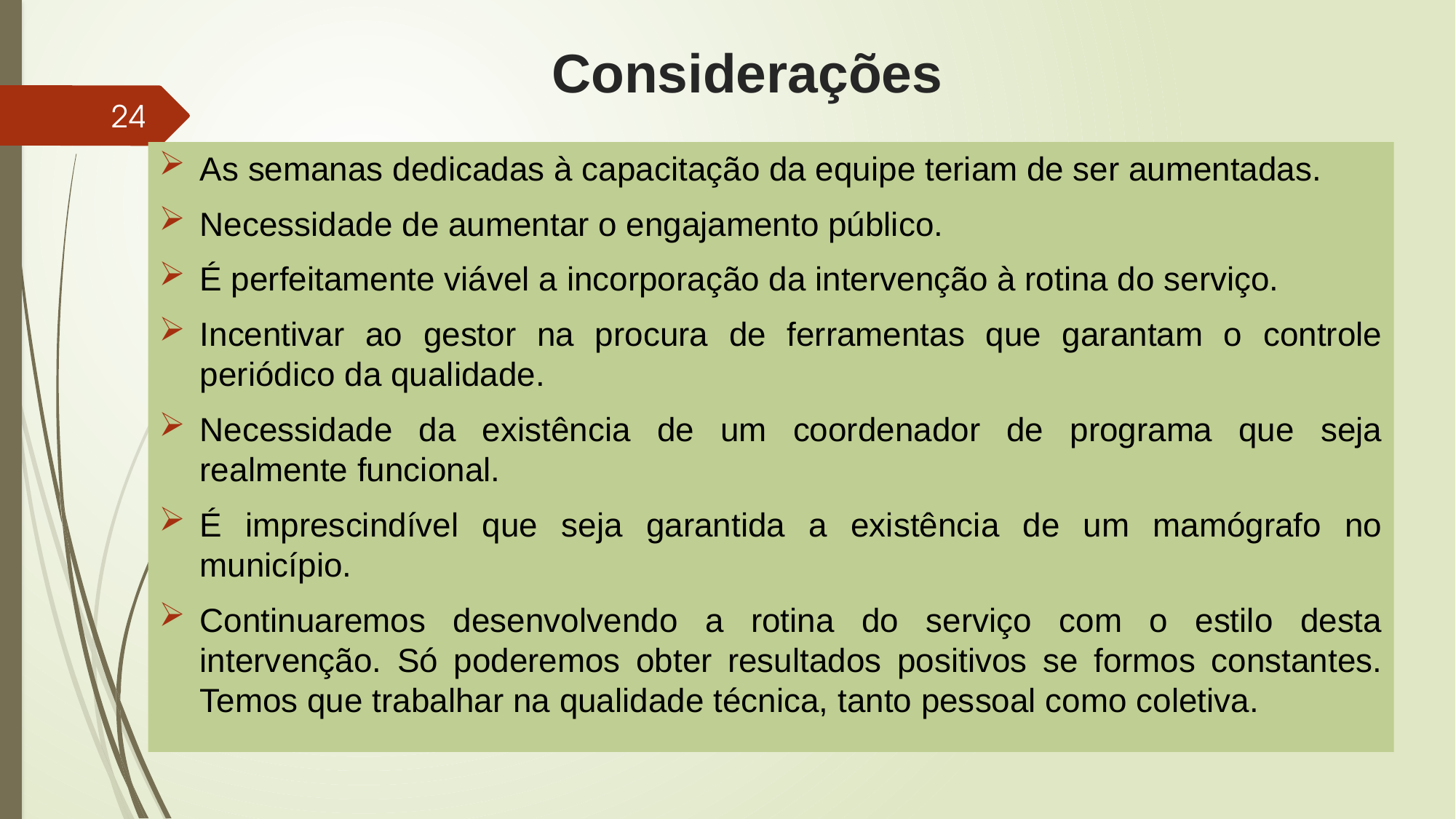

# Considerações
24
As semanas dedicadas à capacitação da equipe teriam de ser aumentadas.
Necessidade de aumentar o engajamento público.
É perfeitamente viável a incorporação da intervenção à rotina do serviço.
Incentivar ao gestor na procura de ferramentas que garantam o controle periódico da qualidade.
Necessidade da existência de um coordenador de programa que seja realmente funcional.
É imprescindível que seja garantida a existência de um mamógrafo no município.
Continuaremos desenvolvendo a rotina do serviço com o estilo desta intervenção. Só poderemos obter resultados positivos se formos constantes. Temos que trabalhar na qualidade técnica, tanto pessoal como coletiva.